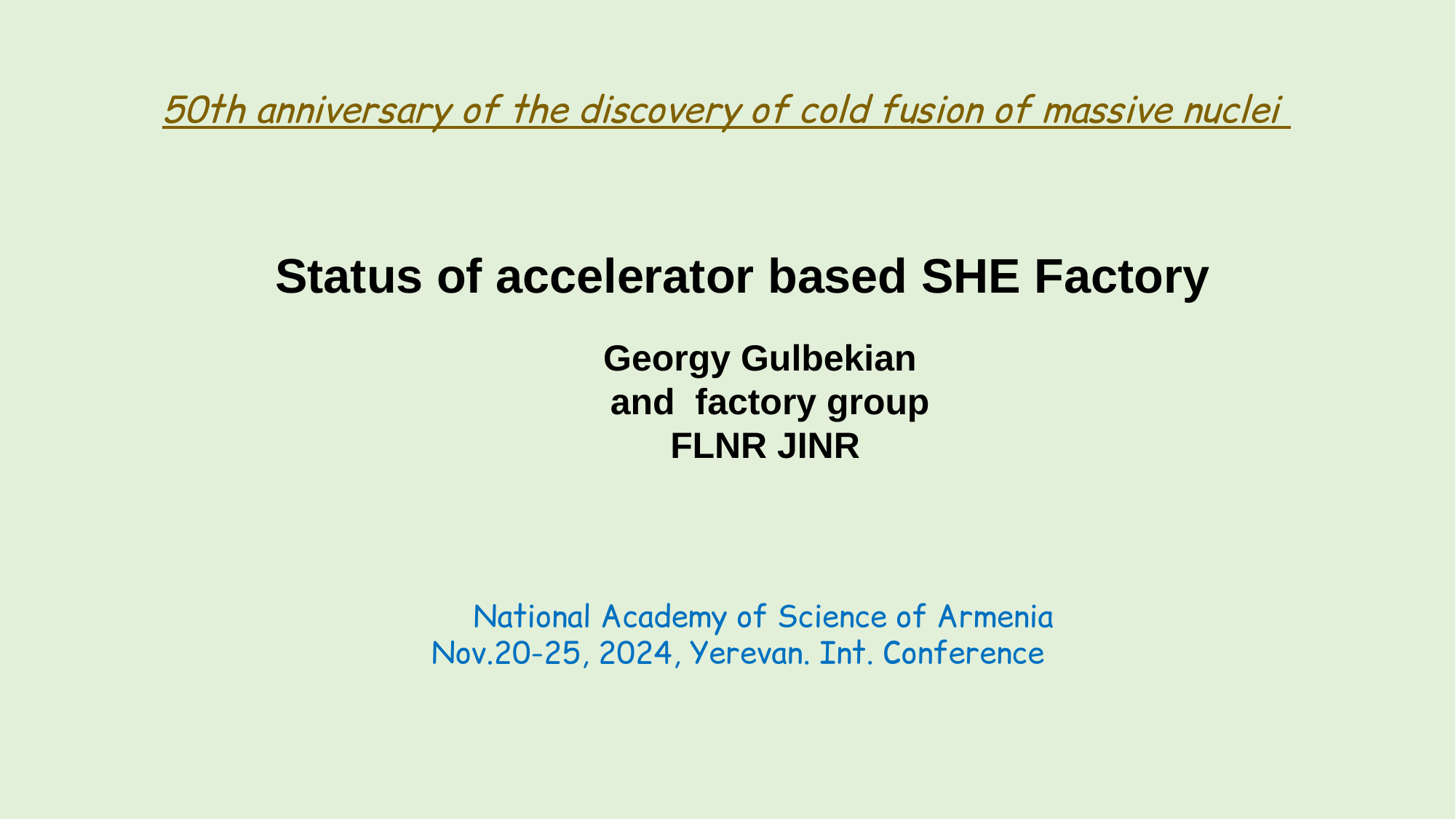

50th anniversary of the discovery of cold fusion of massive nuclei
Status of accelerator based SHE Factory
Georgy Gulbekian
and  factory group
FLNR JINR
National Academy of Science of Armenia
Nov.20-25, 2024, Yerevan. Int. Conference